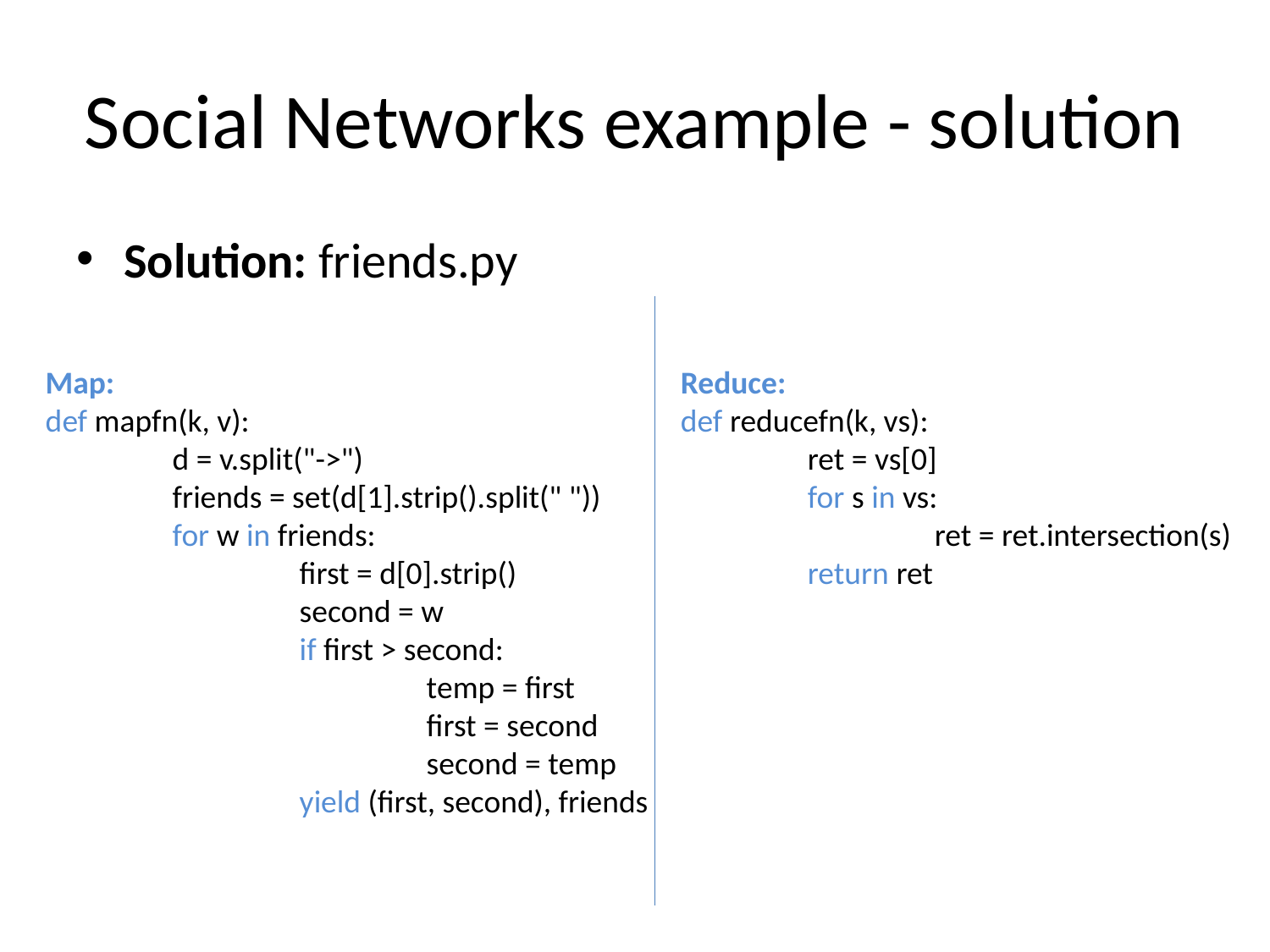

# Social Networks example - solution
Solution: friends.py
Map:
def mapfn(k, v):
	d = v.split("->")
	friends = set(d[1].strip().split(" "))
	for w in friends:
		first = d[0].strip()
		second = w
		if first > second:
			temp = first
			first = second
			second = temp
		yield (first, second), friends
Reduce:
def reducefn(k, vs):
	ret = vs[0]
	for s in vs:
		ret = ret.intersection(s)
	return ret